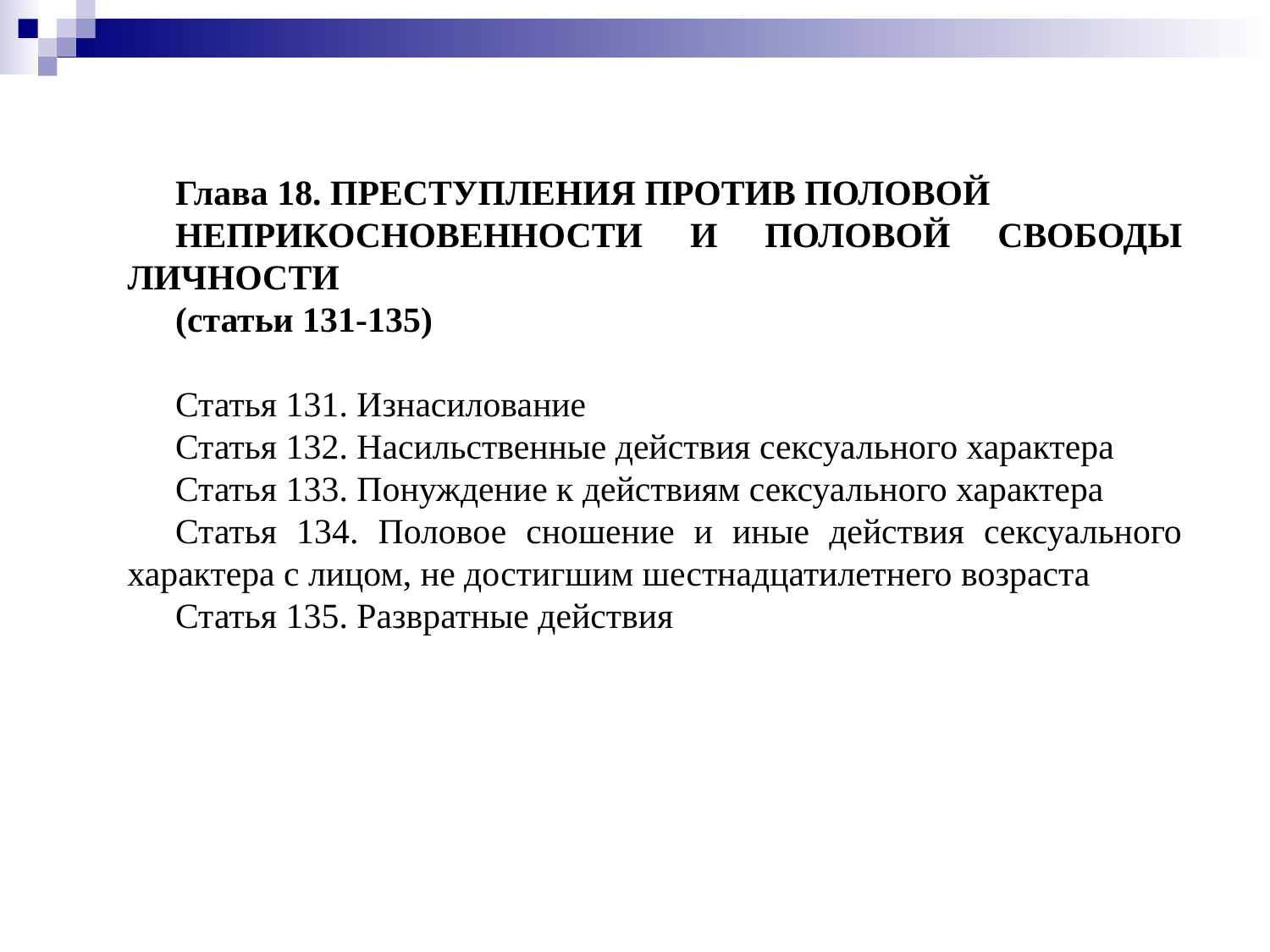

Глава 18. ПРЕСТУПЛЕНИЯ ПРОТИВ ПОЛОВОЙ
НЕПРИКОСНОВЕННОСТИ И ПОЛОВОЙ СВОБОДЫ ЛИЧНОСТИ
(статьи 131-135)

Статья 131. Изнасилование
Статья 132. Насильственные действия сексуального характера
Статья 133. Понуждение к действиям сексуального характера
Статья 134. Половое сношение и иные действия сексуального характера с лицом, не достигшим шестнадцатилетнего возраста
Статья 135. Развратные действия